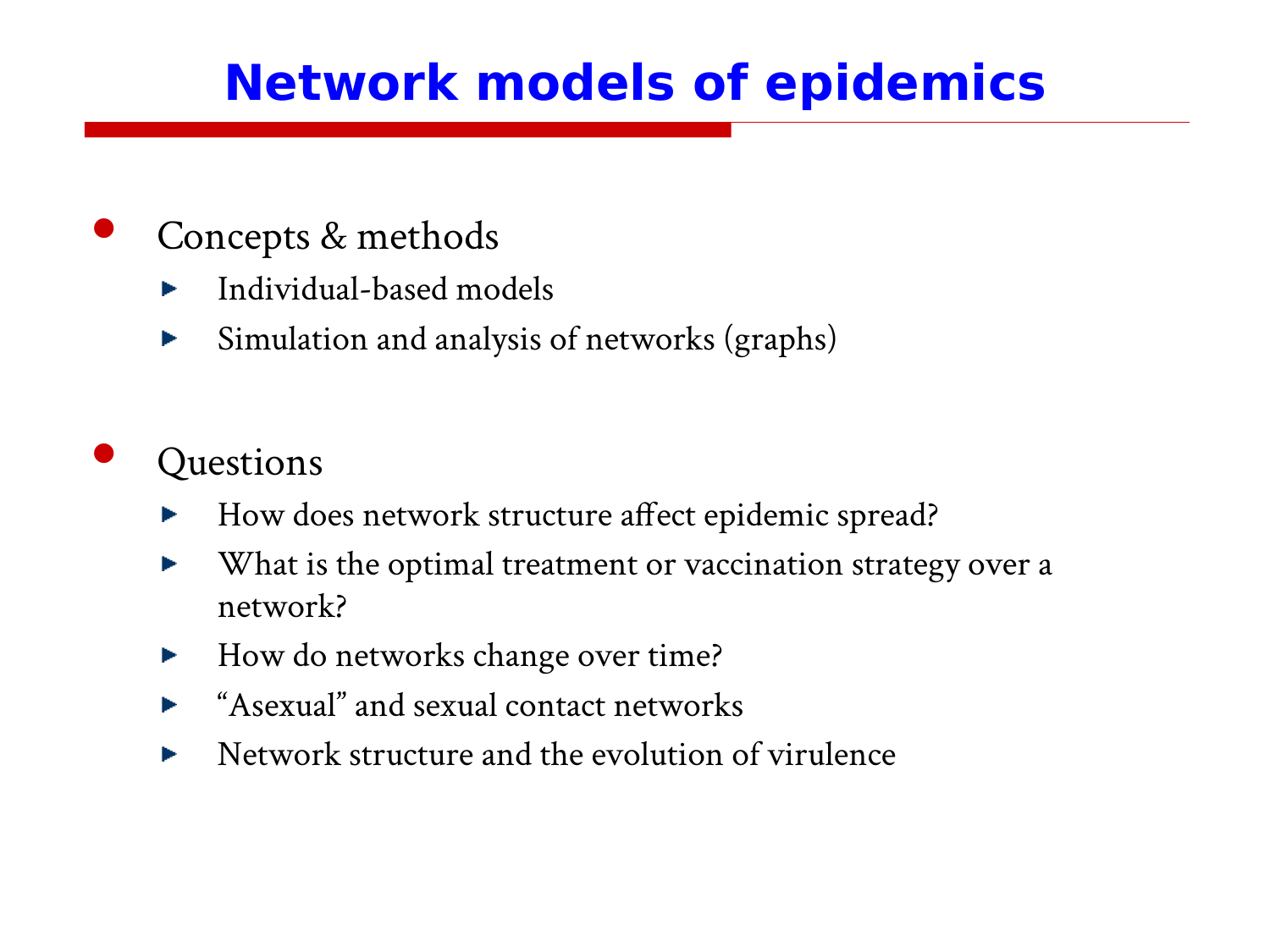

# Network models of epidemics
Concepts & methods
Individual-based models
Simulation and analysis of networks (graphs)

Questions
How does network structure affect epidemic spread?
What is the optimal treatment or vaccination strategy over a network?
How do networks change over time?
“Asexual” and sexual contact networks
Network structure and the evolution of virulence